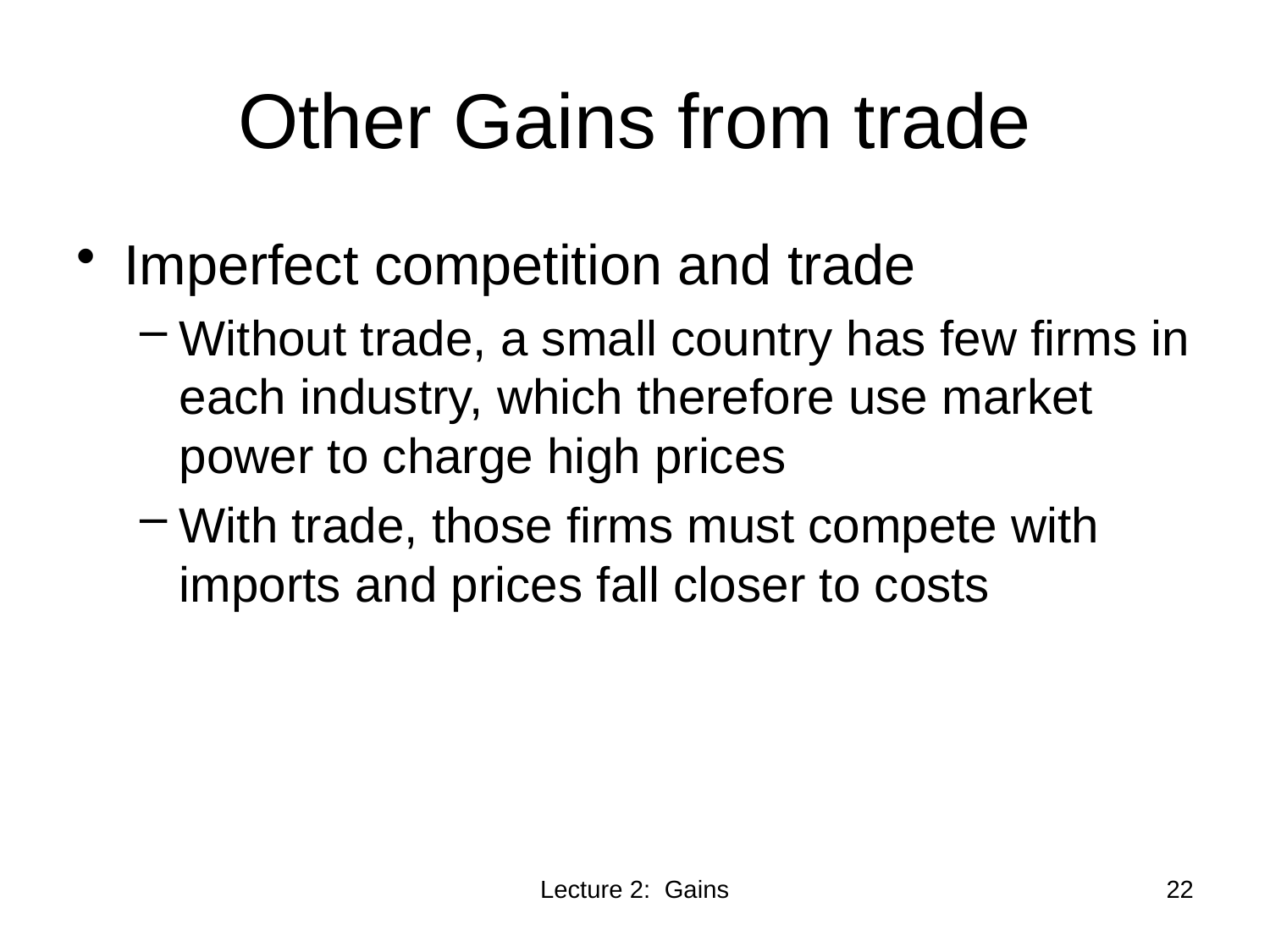

# Other Gains from trade
Imperfect competition and trade
Without trade, a small country has few firms in each industry, which therefore use market power to charge high prices
With trade, those firms must compete with imports and prices fall closer to costs
22
Lecture 2:  Gains